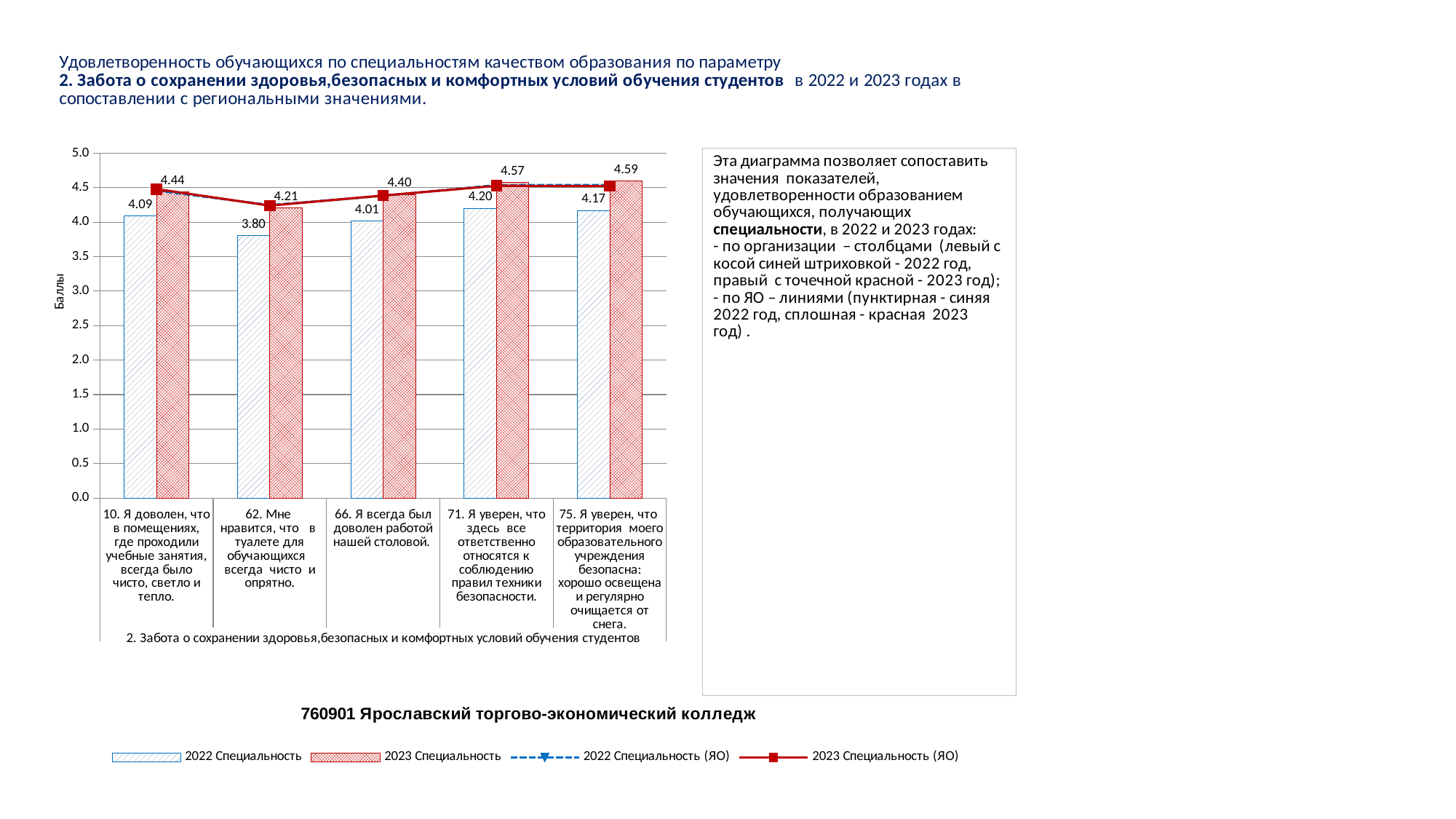

### Chart

| Category | 2022 Специальность | 2023 Специальность | 2022 Специальность (ЯО) | 2023 Специальность (ЯО) |
|---|---|---|---|---|
| 10. Я доволен, что в помещениях, где проходили учебные занятия, всегда было чисто, светло и тепло. | 4.088129496402877 | 4.4367245657568235 | 4.4578706727629 | 4.478552700576822 |
| 62. Мне  нравится, что   в  туалете для обучающихся   всегда  чисто  и опрятно. | 3.800359712230216 | 4.205955334987593 | 4.246244284781189 | 4.238699528054536 |
| 66. Я всегда был доволен работой нашей столовой.  | 4.012589928057554 | 4.398263027295285 | 4.381014587415632 | 4.385422128998427 |
| 71. Я уверен, что здесь  все ответственно относятся к соблюдению правил техники безопасности. | 4.201438848920863 | 4.57196029776675 | 4.535162203352928 | 4.525852123754588 |
| 75. Я уверен, что  территория  моего образовательного учреждения безопасна: хорошо освещена и регулярно очищается от снега. | 4.16726618705036 | 4.593052109181142 | 4.537121706945352 | 4.521657052962769 |